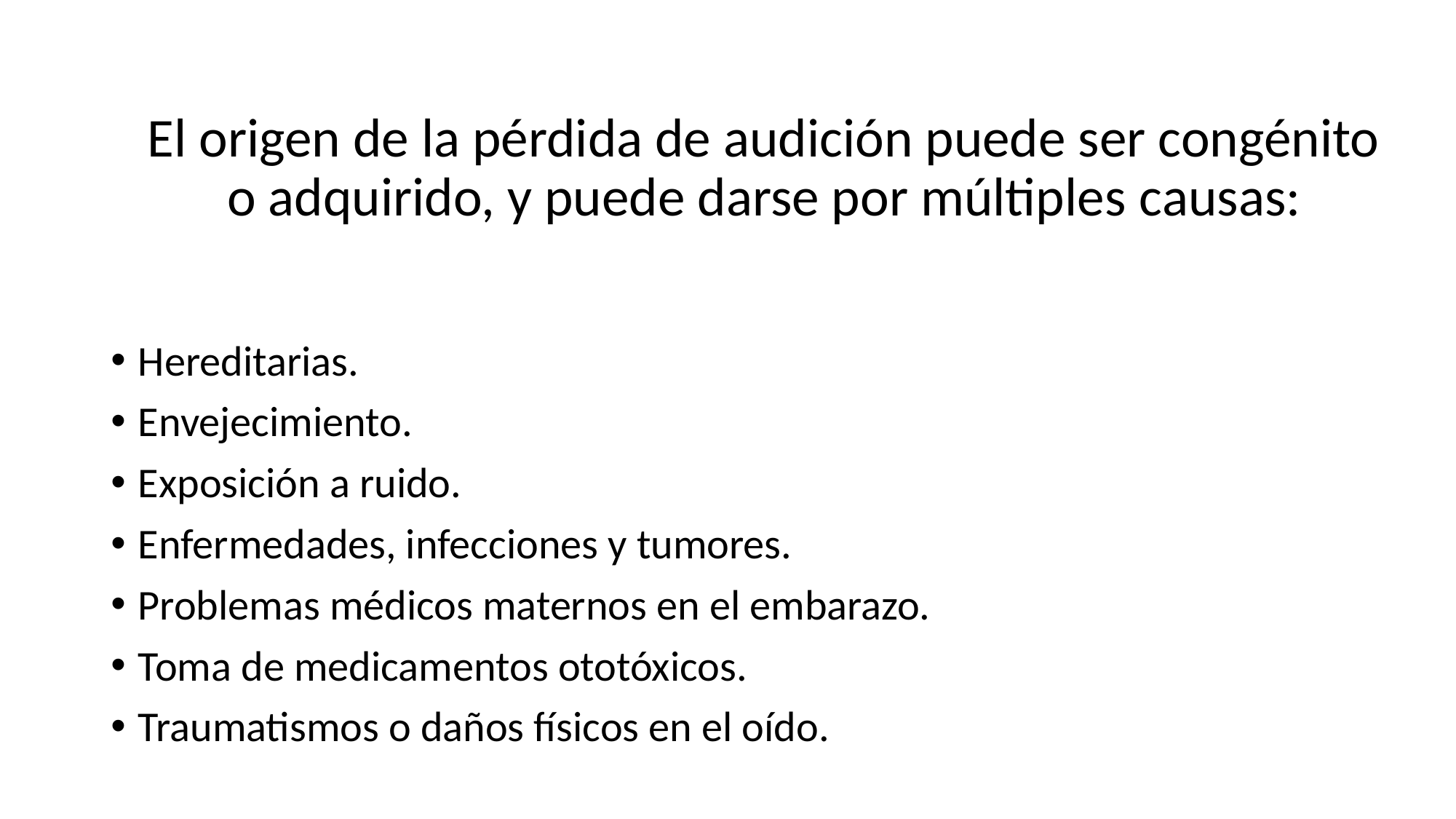

# El origen de la pérdida de audición puede ser congénito o adquirido, y puede darse por múltiples causas:
Hereditarias.
Envejecimiento.
Exposición a ruido.
Enfermedades, infecciones y tumores.
Problemas médicos maternos en el embarazo.
Toma de medicamentos ototóxicos.
Traumatismos o daños físicos en el oído.